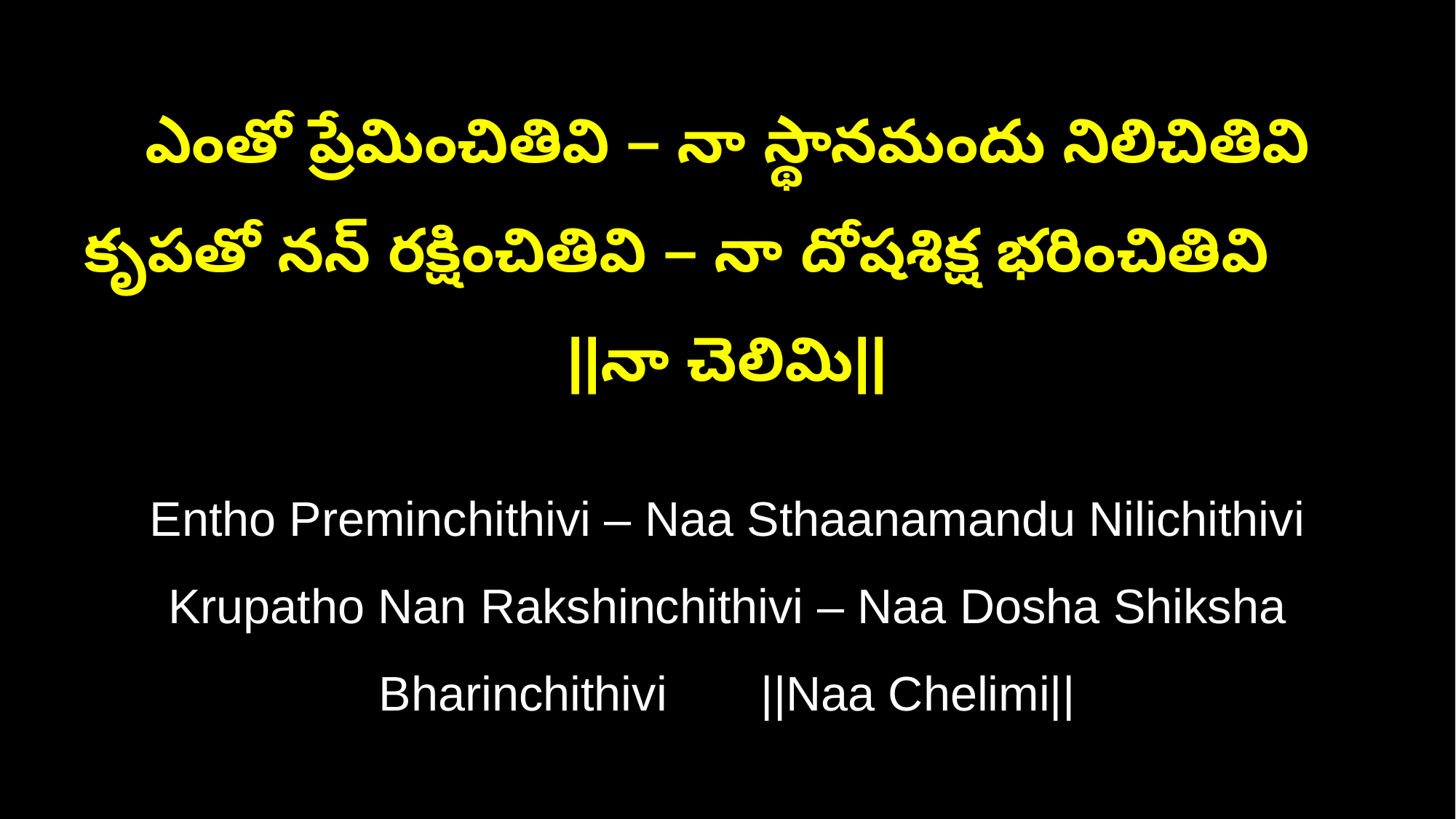

ఎంతో ప్రేమించితివి – నా స్థానమందు నిలిచితివి
కృపతో నన్ రక్షించితివి – నా దోషశిక్ష భరించితివి       ||నా చెలిమి||
Entho Preminchithivi – Naa Sthaanamandu Nilichithivi
Krupatho Nan Rakshinchithivi – Naa Dosha Shiksha Bharinchithivi       ||Naa Chelimi||